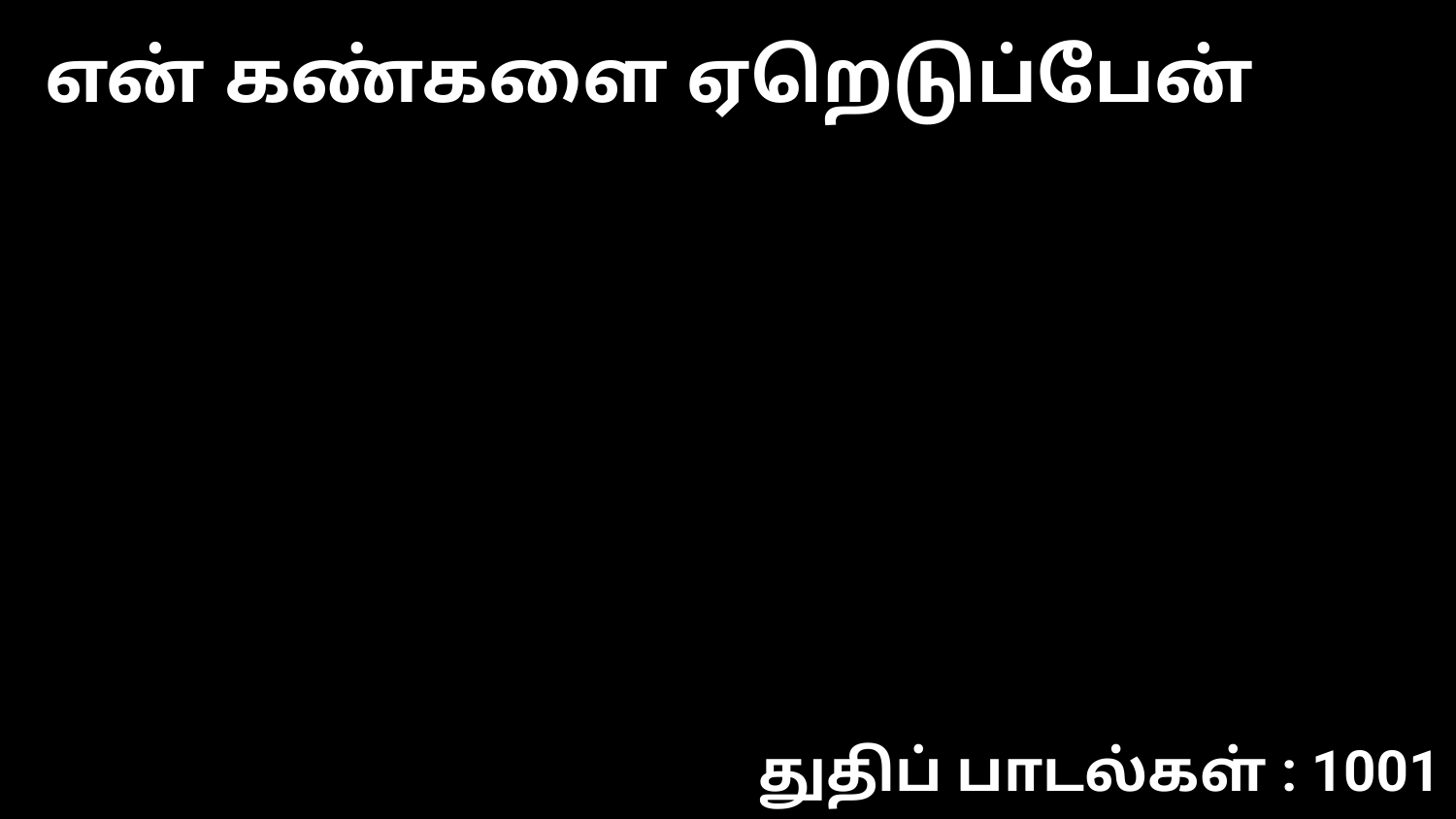

என் கண்களை ஏறெடுப்பேன்
துதிப் பாடல்கள் : 1001